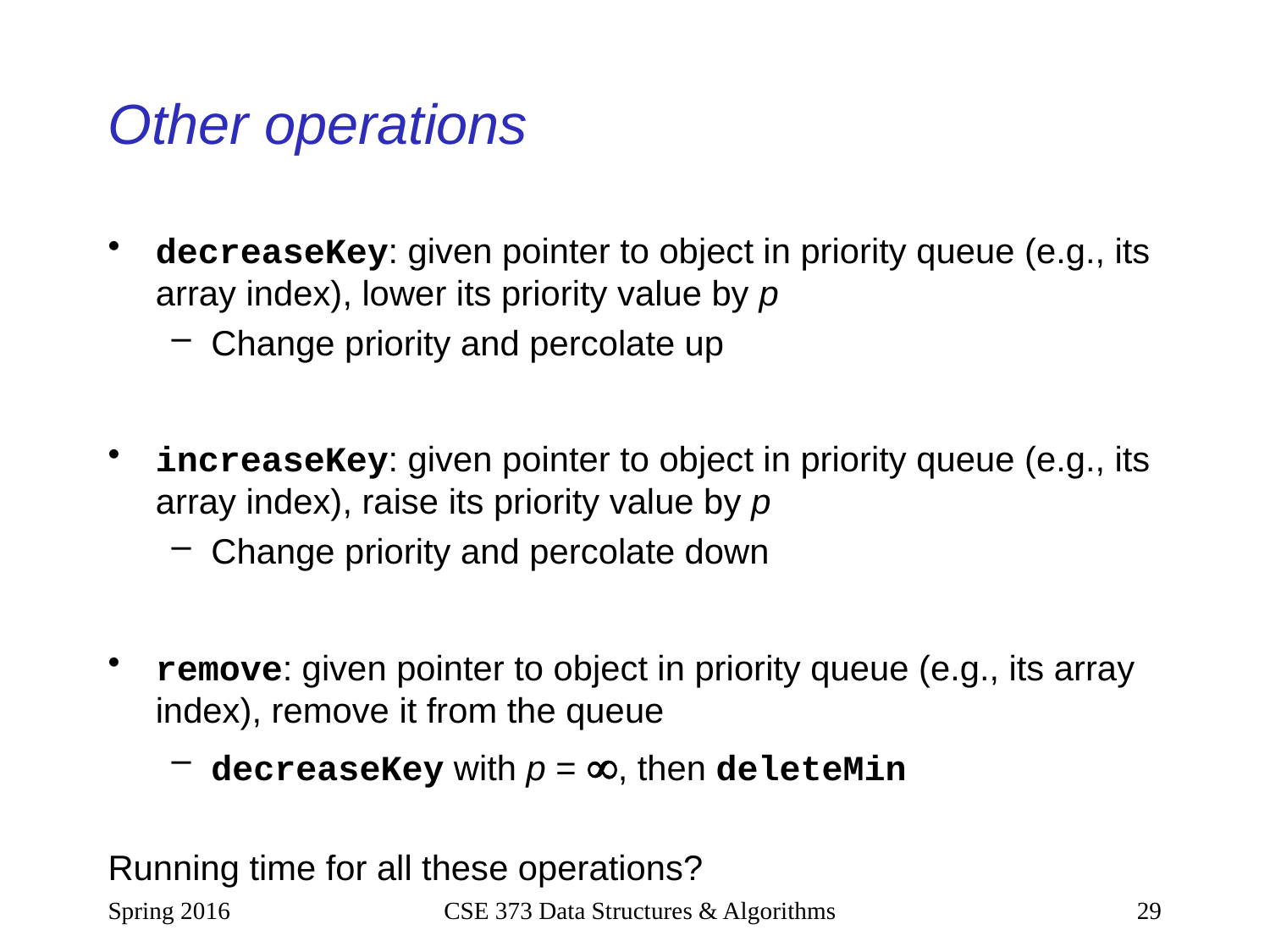

# Other operations
decreaseKey: given pointer to object in priority queue (e.g., its array index), lower its priority value by p
Change priority and percolate up

increaseKey: given pointer to object in priority queue (e.g., its array index), raise its priority value by p
Change priority and percolate down

remove: given pointer to object in priority queue (e.g., its array index), remove it from the queue
decreaseKey with p = ∞, then deleteMin

Running time for all these operations?

Spring 2016
CSE 373 Data Structures & Algorithms
29